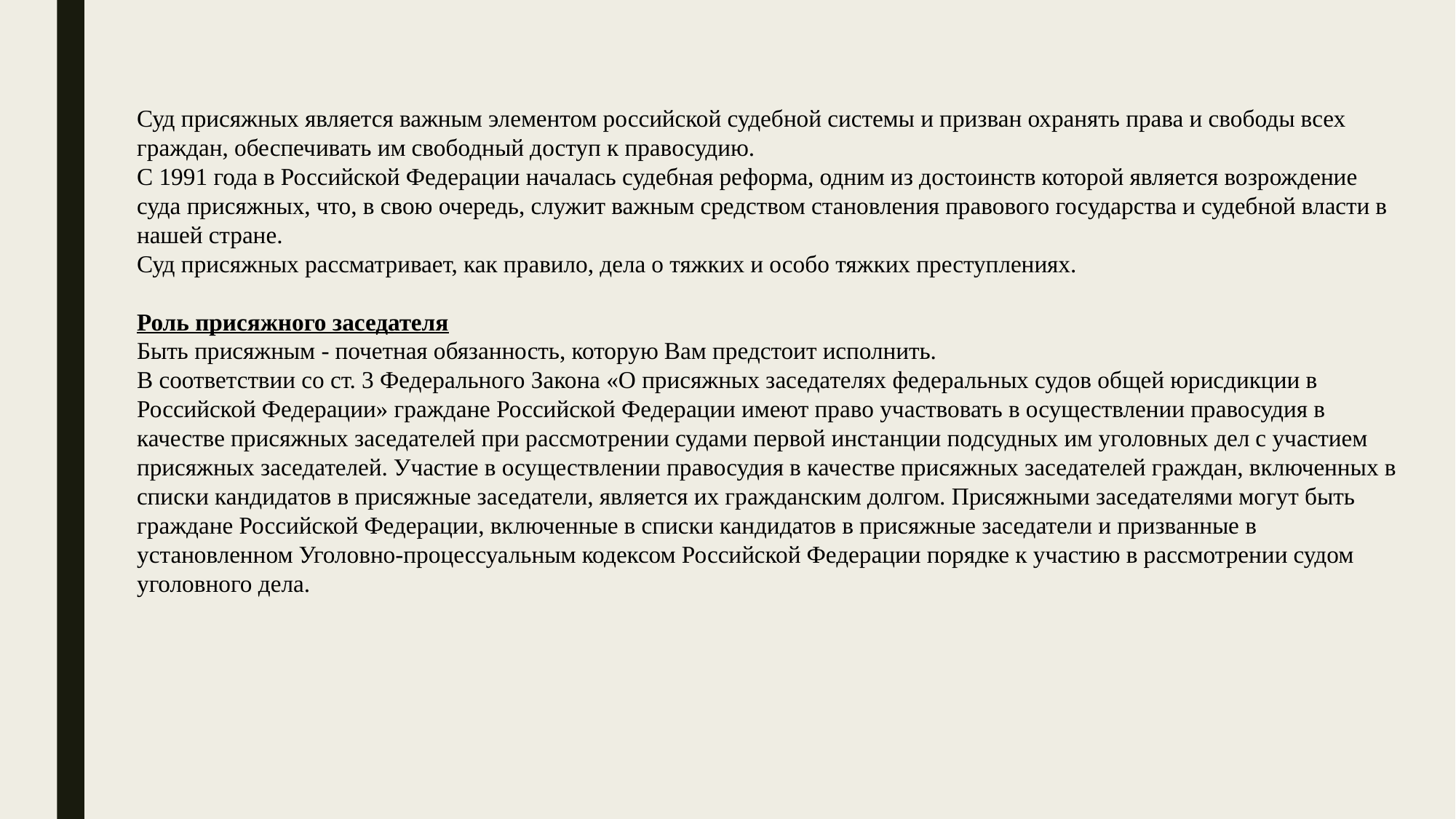

Суд присяжных является важным элементом российской судебной системы и призван охранять права и свободы всех граждан, обеспечивать им свободный доступ к правосудию. 
С 1991 года в Российской Федерации началась судебная реформа, одним из достоинств которой является возрождение суда присяжных, что, в свою очередь, служит важным средством становления правового государства и судебной власти в нашей стране.
Суд присяжных рассматривает, как правило, дела о тяжких и особо тяжких преступлениях.
Роль присяжного заседателя
Быть присяжным - почетная обязанность, которую Вам предстоит исполнить. 
В соответствии со ст. 3 Федерального Закона «О присяжных заседателях федеральных судов общей юрисдикции в Российской Федерации» граждане Российской Федерации имеют право участвовать в осуществлении правосудия в качестве присяжных заседателей при рассмотрении судами первой инстанции подсудных им уголовных дел с участием присяжных заседателей. Участие в осуществлении правосудия в качестве присяжных заседателей граждан, включенных в списки кандидатов в присяжные заседатели, является их гражданским долгом. Присяжными заседателями могут быть граждане Российской Федерации, включенные в списки кандидатов в присяжные заседатели и призванные в установленном Уголовно-процессуальным кодексом Российской Федерации порядке к участию в рассмотрении судом уголовного дела.